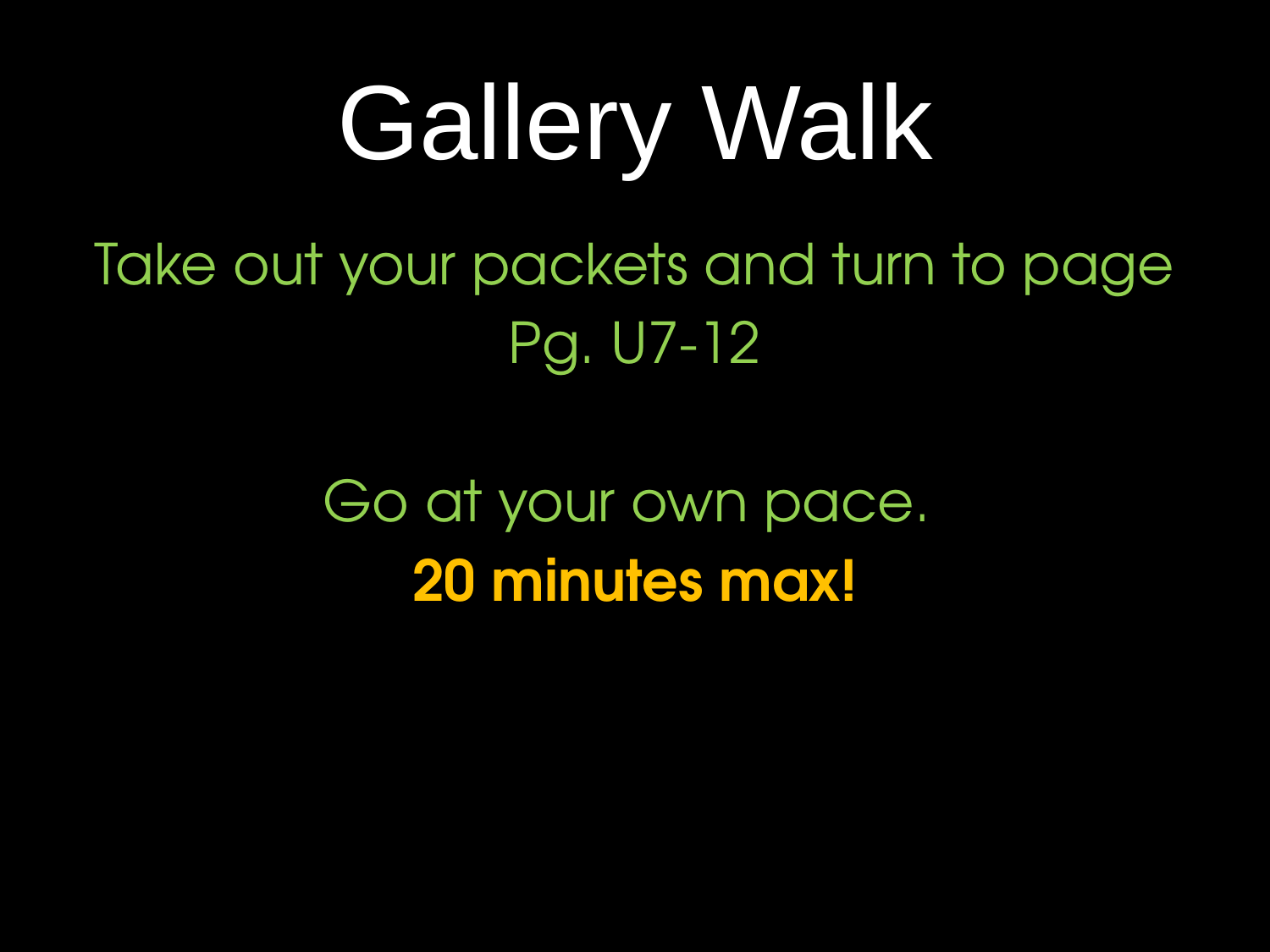

# Gallery Walk
Take out your packets and turn to page
Pg. U7-12

Go at your own pace.
20 minutes max!